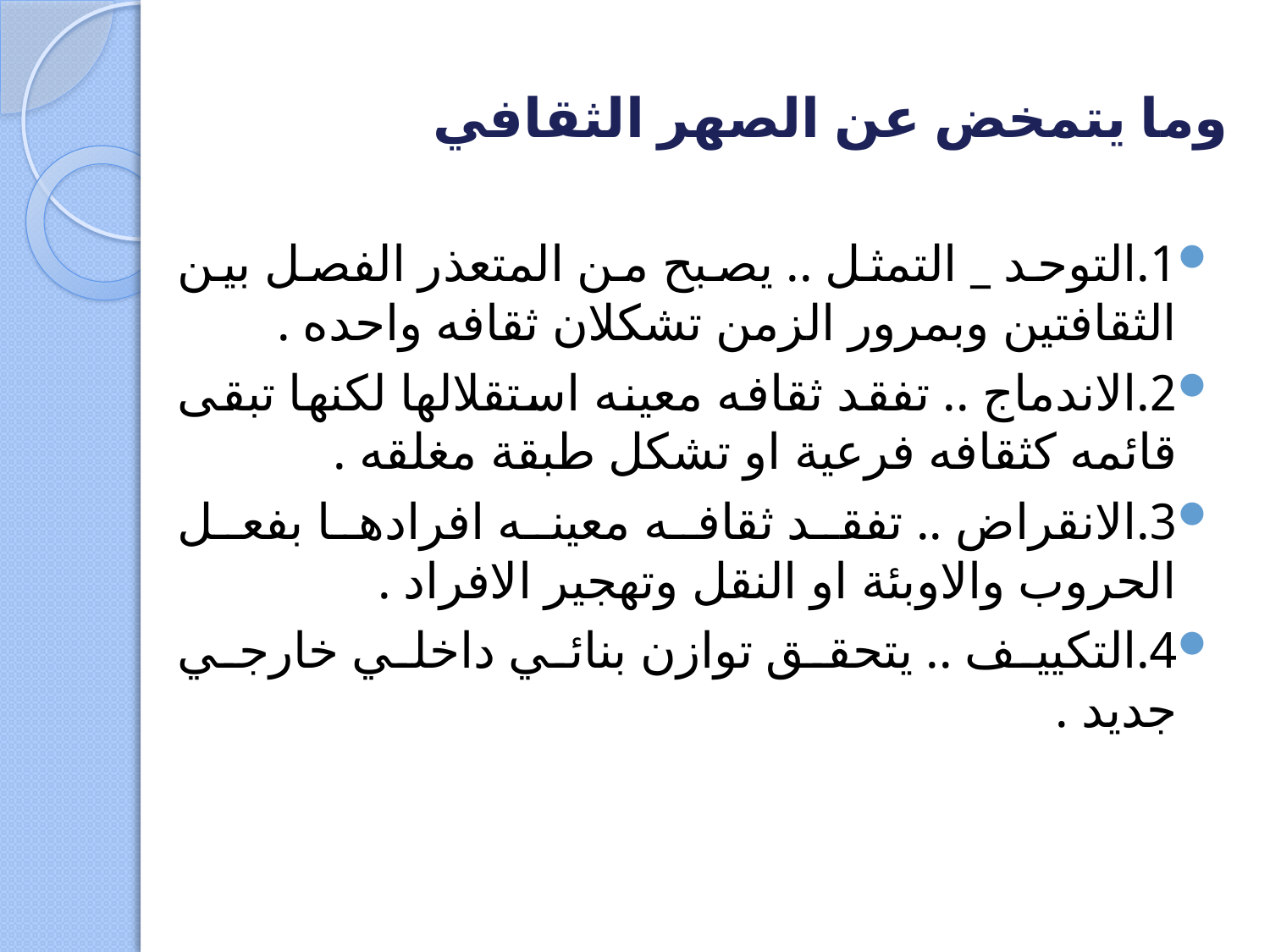

# وما يتمخض عن الصهر الثقافي
1.التوحد _ التمثل .. يصبح من المتعذر الفصل بين الثقافتين وبمرور الزمن تشكلان ثقافه واحده .
2.الاندماج .. تفقد ثقافه معينه استقلالها لكنها تبقى قائمه كثقافه فرعية او تشكل طبقة مغلقه .
3.الانقراض .. تفقد ثقافه معينه افرادها بفعل الحروب والاوبئة او النقل وتهجير الافراد .
4.التكييف .. يتحقق توازن بنائي داخلي خارجي جديد .